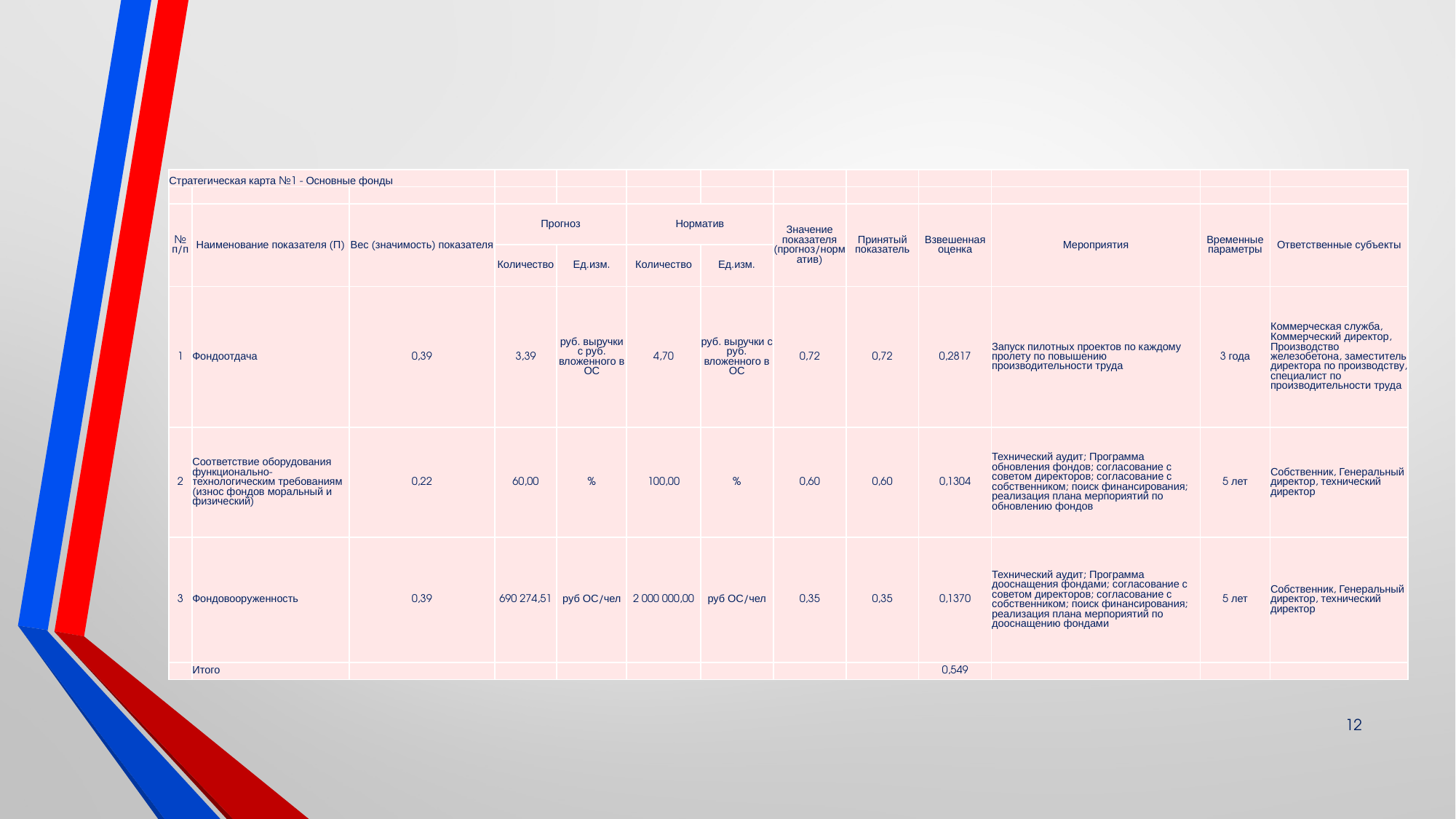

| Стратегическая карта №1 - Основные фонды |  |  |  |  |  |  |  |  |  |  |  |  |
| --- | --- | --- | --- | --- | --- | --- | --- | --- | --- | --- | --- | --- |
|  |  |  |  |  |  |  |  |  |  |  |  |  |
| № п/п | Наименование показателя (П) | Вес (значимость) показателя | Прогноз |  | Норматив |  | Значение показателя (прогноз/норматив) | Принятый показатель | Взвешенная оценка | Мероприятия | Временные параметры | Ответственные субъекты |
|  |  |  | Количество | Ед.изм. | Количество | Ед.изм. |  |  |  |  |  |  |
| 1 | Фондоотдача | 0,39 | 3,39 | руб. выручки с руб. вложенного в ОС | 4,70 | руб. выручки с руб. вложенного в ОС | 0,72 | 0,72 | 0,2817 | Запуск пилотных проектов по каждому пролету по повышению производительности труда | 3 года | Коммерческая служба, Коммерческий директор, Производство железобетона, заместитель директора по производству, специалист по производительности труда |
| 2 | Соответствие оборудования функционально-технологическим требованиям (износ фондов моральный и физический) | 0,22 | 60,00 | % | 100,00 | % | 0,60 | 0,60 | 0,1304 | Технический аудит; Программа обновления фондов; согласование с советом директоров; согласование с собственником; поиск финансирования; реализация плана мерпориятий по обновлению фондов | 5 лет | Собственник, Генеральный директор, технический директор |
| 3 | Фондовооруженность | 0,39 | 690 274,51 | руб ОС/чел | 2 000 000,00 | руб ОС/чел | 0,35 | 0,35 | 0,1370 | Технический аудит; Программа дооснащения фондами; согласование с советом директоров; согласование с собственником; поиск финансирования; реализация плана мерпориятий по дооснащению фондами | 5 лет | Собственник, Генеральный директор, технический директор |
|  | Итого |  |  |  |  |  |  |  | 0,549 |  |  |  |
12